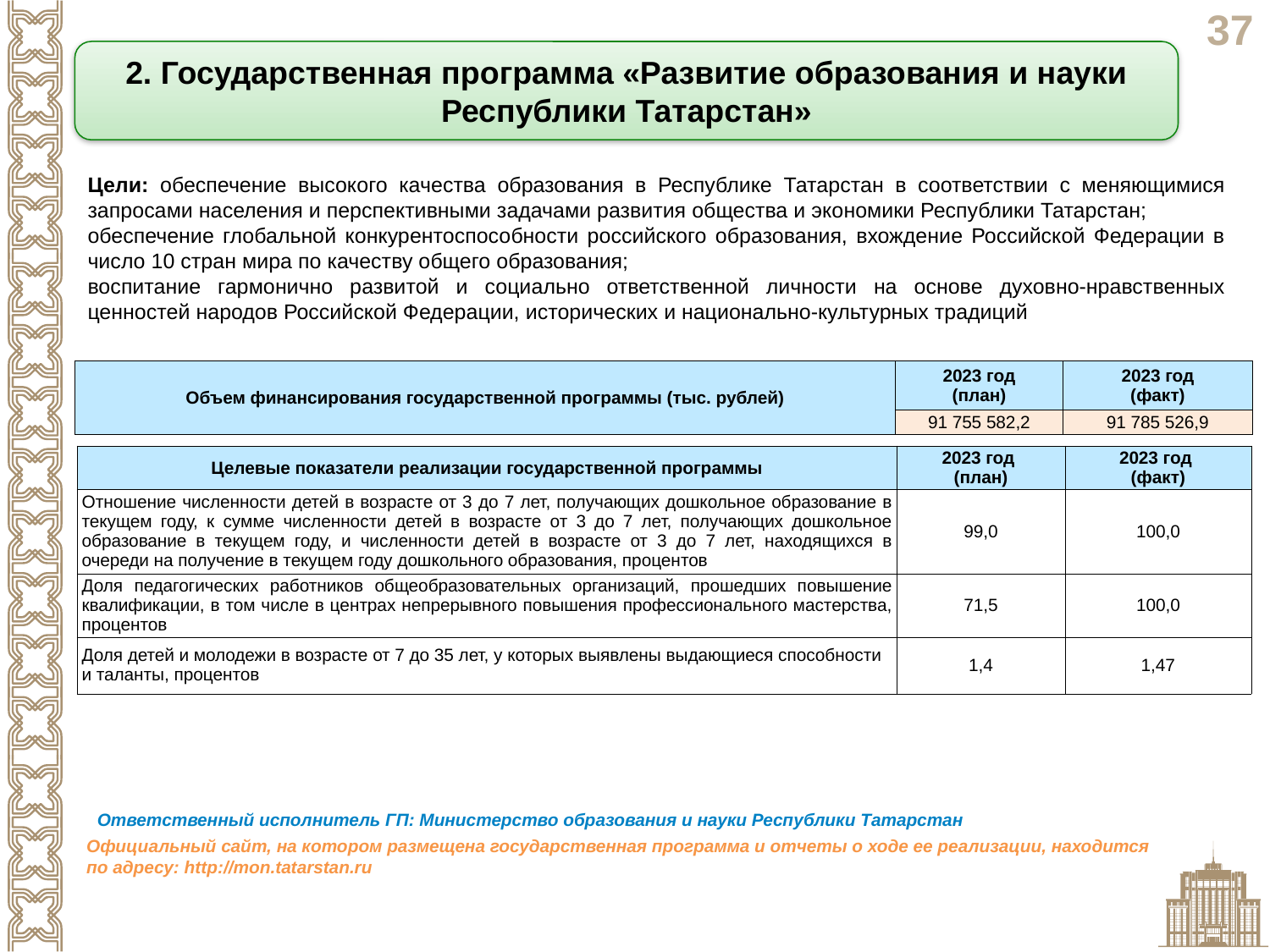

2. Государственная программа «Развитие образования и науки Республики Татарстан»
Цели: обеспечение высокого качества образования в Республике Татарстан в соответствии с меняющимися запросами населения и перспективными задачами развития общества и экономики Республики Татарстан;
обеспечение глобальной конкурентоспособности российского образования, вхождение Российской Федерации в число 10 стран мира по качеству общего образования;
воспитание гармонично развитой и социально ответственной личности на основе духовно-нравственных ценностей народов Российской Федерации, исторических и национально-культурных традиций
| Объем финансирования государственной программы (тыс. рублей) | 2023 год (план) | 2023 год (факт) |
| --- | --- | --- |
|  | 91 755 582,2 | 91 785 526,9 |
| Целевые показатели реализации государственной программы | 2023 год (план) | 2023 год (факт) |
| --- | --- | --- |
| Отношение численности детей в возрасте от 3 до 7 лет, получающих дошкольное образование в текущем году, к сумме численности детей в возрасте от 3 до 7 лет, получающих дошкольное образование в текущем году, и численности детей в возрасте от 3 до 7 лет, находящихся в очереди на получение в текущем году дошкольного образования, процентов | 99,0 | 100,0 |
| Доля педагогических работников общеобразовательных организаций, прошедших повышение квалификации, в том числе в центрах непрерывного повышения профессионального мастерства, процентов | 71,5 | 100,0 |
| Доля детей и молодежи в возрасте от 7 до 35 лет, у которых выявлены выдающиеся способности и таланты, процентов | 1,4 | 1,47 |
Ответственный исполнитель ГП: Министерство образования и науки Республики Татарстан
Официальный сайт, на котором размещена государственная программа и отчеты о ходе ее реализации, находится по адресу: http://mon.tatarstan.ru